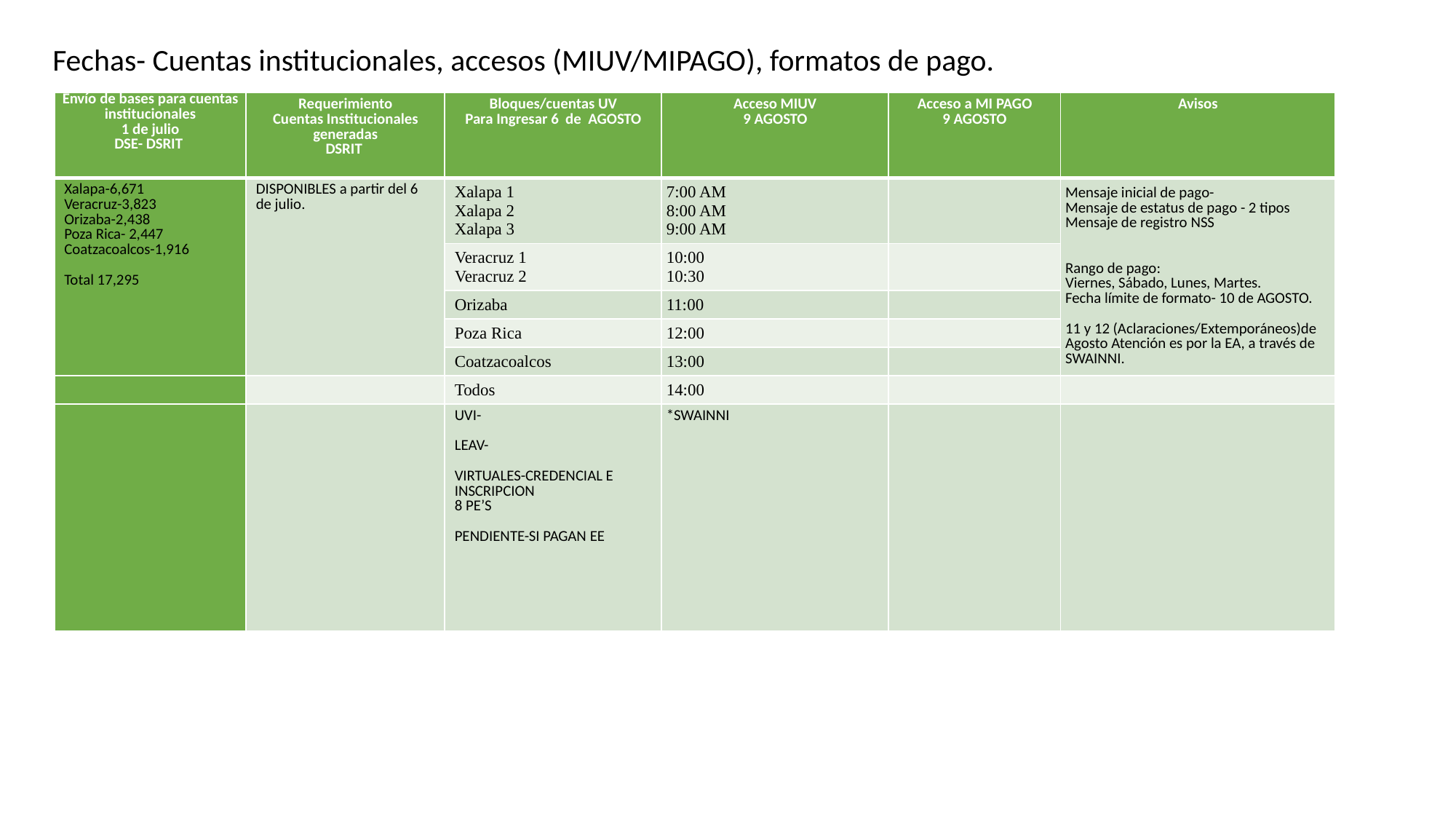

# Fechas- Cuentas institucionales, accesos (MIUV/MIPAGO), formatos de pago.
| Envío de bases para cuentas institucionales 1 de julio DSE- DSRIT | Requerimiento Cuentas Institucionales generadas DSRIT | Bloques/cuentas UV Para Ingresar 6 de AGOSTO | Acceso MIUV 9 AGOSTO | Acceso a MI PAGO 9 AGOSTO | Avisos |
| --- | --- | --- | --- | --- | --- |
| Xalapa-6,671 Veracruz-3,823 Orizaba-2,438 Poza Rica- 2,447 Coatzacoalcos-1,916 Total 17,295 | DISPONIBLES a partir del 6 de julio. | Xalapa 1 Xalapa 2 Xalapa 3 | 7:00 AM 8:00 AM 9:00 AM |  | Mensaje inicial de pago- Mensaje de estatus de pago - 2 tipos Mensaje de registro NSS Rango de pago: Viernes, Sábado, Lunes, Martes. Fecha límite de formato- 10 de AGOSTO. 11 y 12 (Aclaraciones/Extemporáneos)de Agosto Atención es por la EA, a través de SWAINNI. |
|  |  | Veracruz 1 Veracruz 2 | 10:00 10:30 |  |  |
|  |  | Orizaba | 11:00 |  |  |
|  |  | Poza Rica | 12:00 |  |  |
|  |  | Coatzacoalcos | 13:00 |  |  |
|  |  | Todos | 14:00 |  |  |
|  |  | UVI- LEAV- VIRTUALES-CREDENCIAL E INSCRIPCION 8 PE’S PENDIENTE-SI PAGAN EE | \*SWAINNI |  |  |